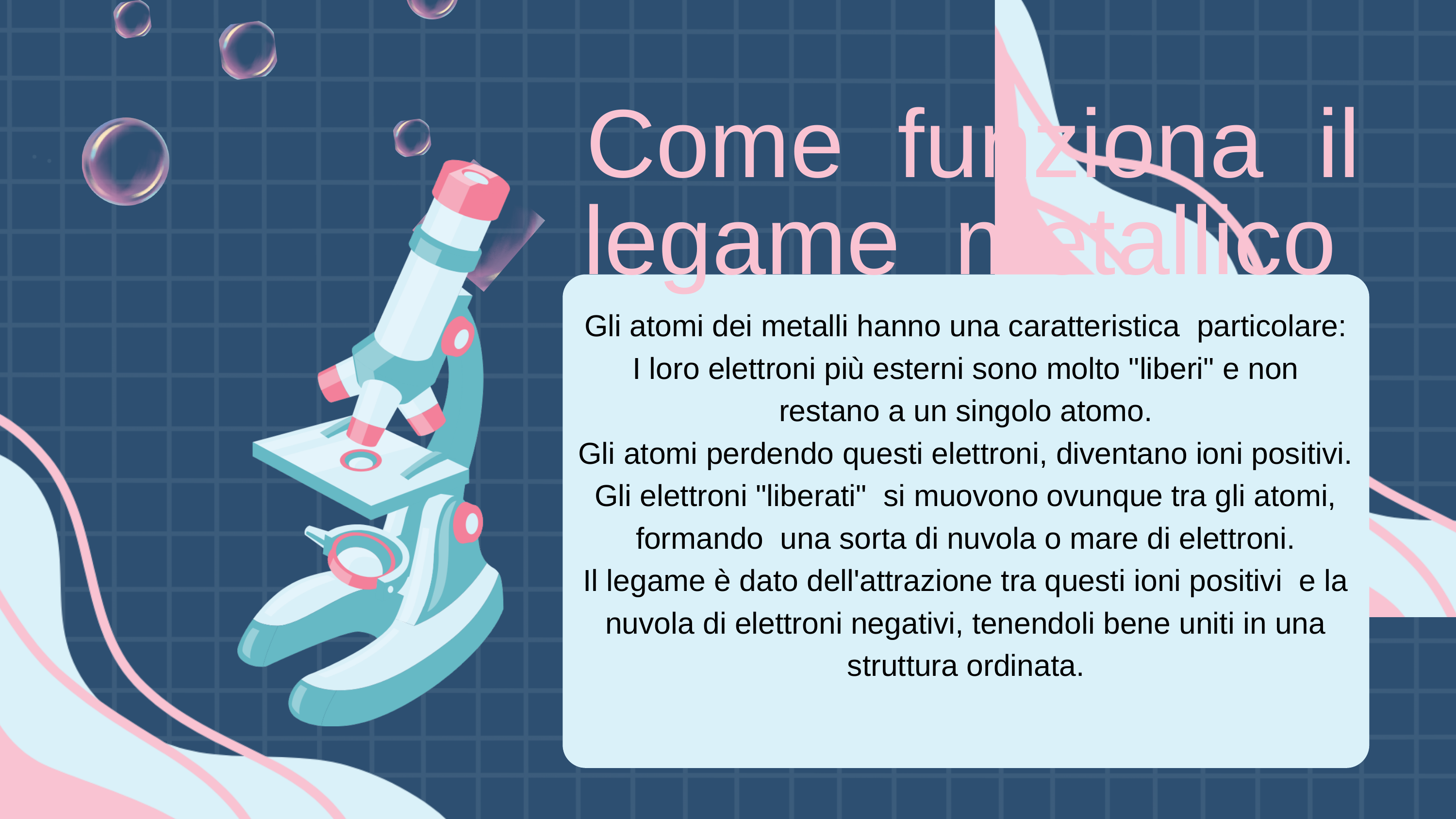

Come  funziona  il legame  metallico

Gli atomi dei metalli hanno una caratteristica  particolare:
I loro elettroni più esterni sono molto "liberi" e non
restano a un singolo atomo.
Gli atomi perdendo questi elettroni, diventano ioni positivi.
Gli elettroni "liberati"  si muovono ovunque tra gli atomi, formando  una sorta di nuvola o mare di elettroni.
Il legame è dato dell'attrazione tra questi ioni positivi  e la
nuvola di elettroni negativi, tenendoli bene uniti in una struttura ordinata.